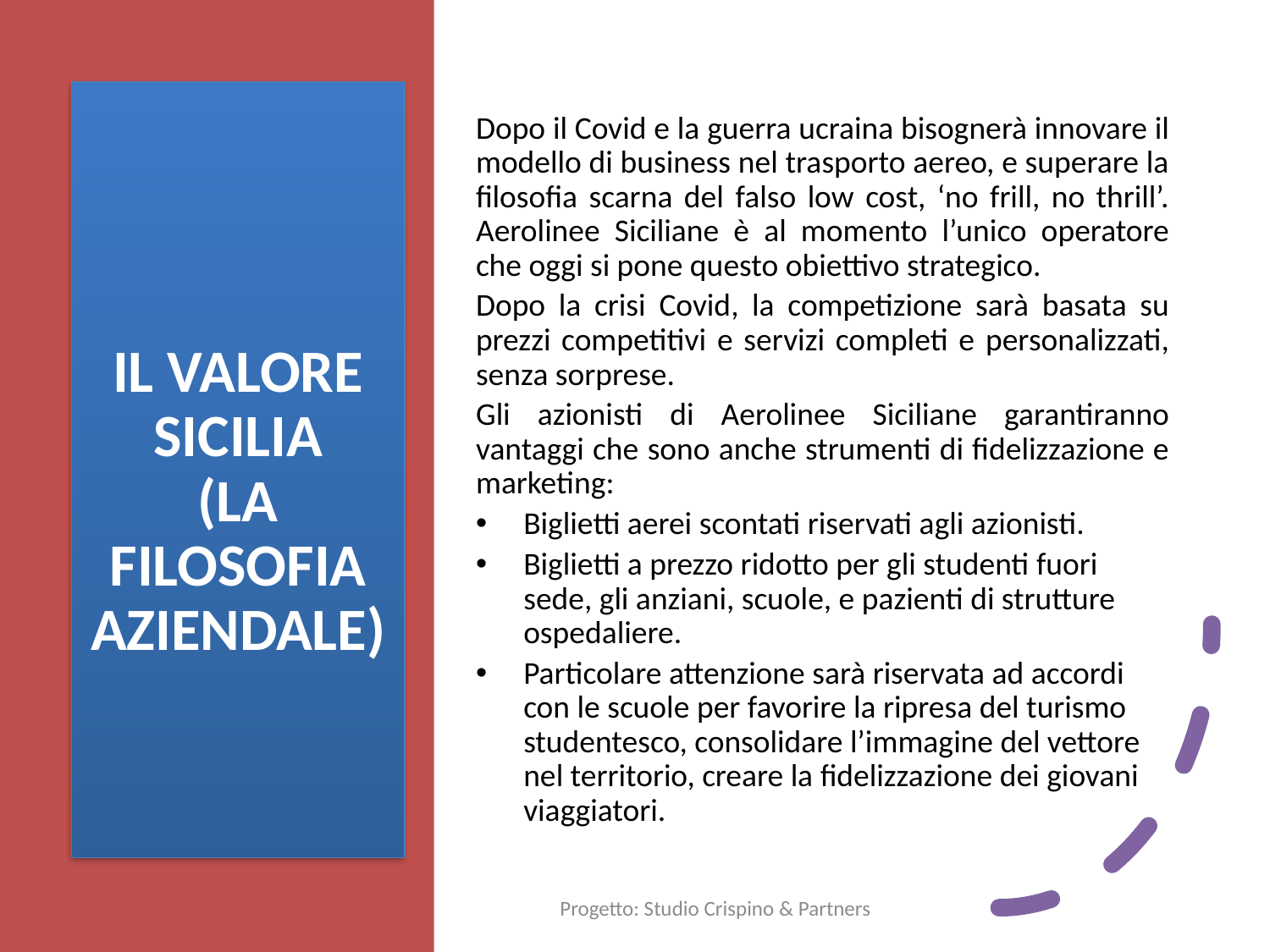

# IL VALORE SICILIA (LA FILOSOFIA AZIENDALE)
Dopo il Covid e la guerra ucraina bisognerà innovare il modello di business nel trasporto aereo, e superare la filosofia scarna del falso low cost, ‘no frill, no thrill’. Aerolinee Siciliane è al momento l’unico operatore che oggi si pone questo obiettivo strategico.
Dopo la crisi Covid, la competizione sarà basata su prezzi competitivi e servizi completi e personalizzati, senza sorprese.
Gli azionisti di Aerolinee Siciliane garantiranno vantaggi che sono anche strumenti di fidelizzazione e marketing:
Biglietti aerei scontati riservati agli azionisti.
Biglietti a prezzo ridotto per gli studenti fuori sede, gli anziani, scuole, e pazienti di strutture ospedaliere.
Particolare attenzione sarà riservata ad accordi con le scuole per favorire la ripresa del turismo studentesco, consolidare l’immagine del vettore nel territorio, creare la fidelizzazione dei giovani viaggiatori.

Progetto: Studio Crispino & Partners